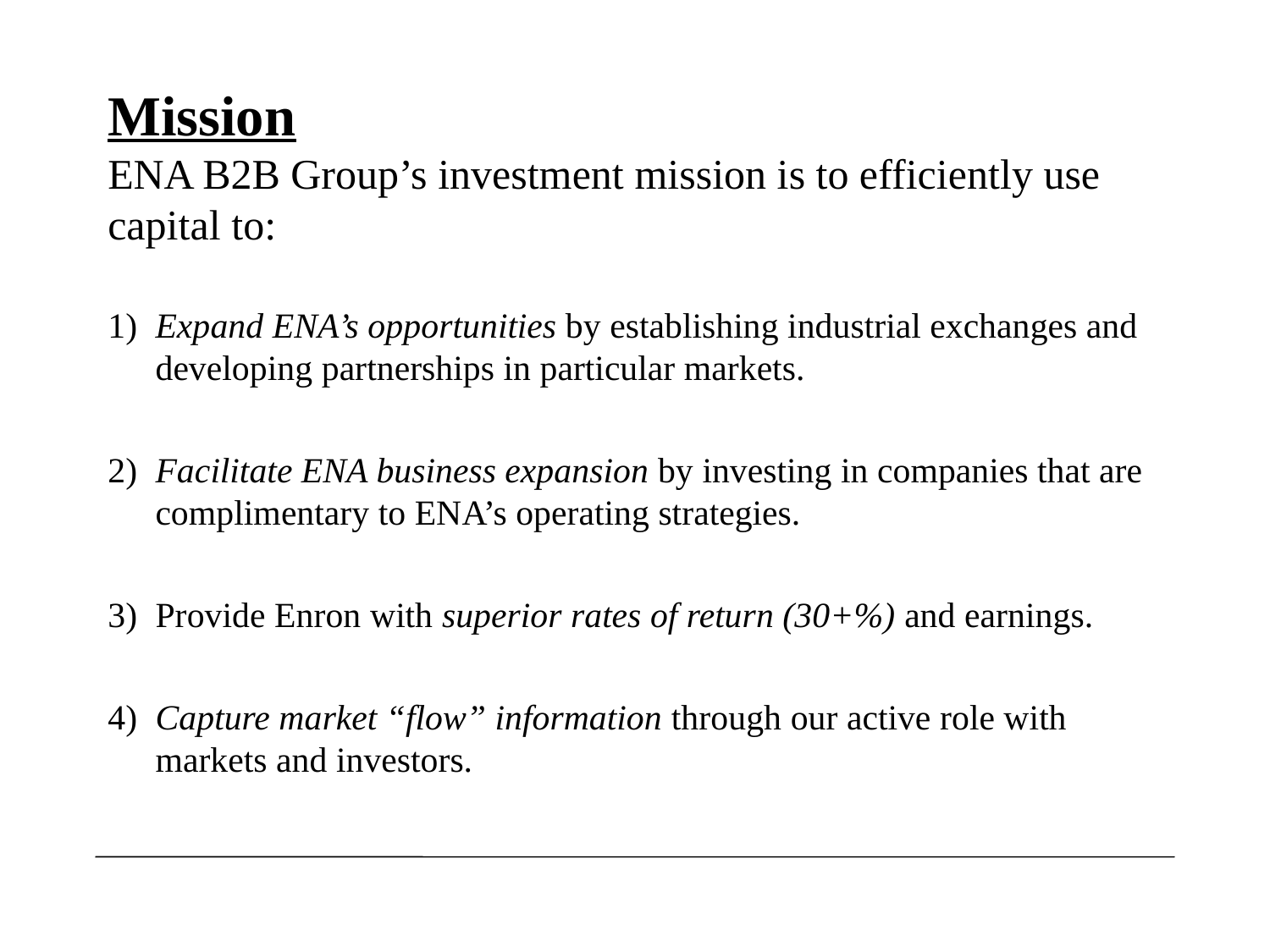

# Mission ENA B2B Group’s investment mission is to efficiently use capital to:
1)	Expand ENA’s opportunities by establishing industrial exchanges and developing partnerships in particular markets.

2)	Facilitate ENA business expansion by investing in companies that are complimentary to ENA’s operating strategies.

3)	Provide Enron with superior rates of return (30+%) and earnings.

4)	Capture market “flow” information through our active role with markets and investors.